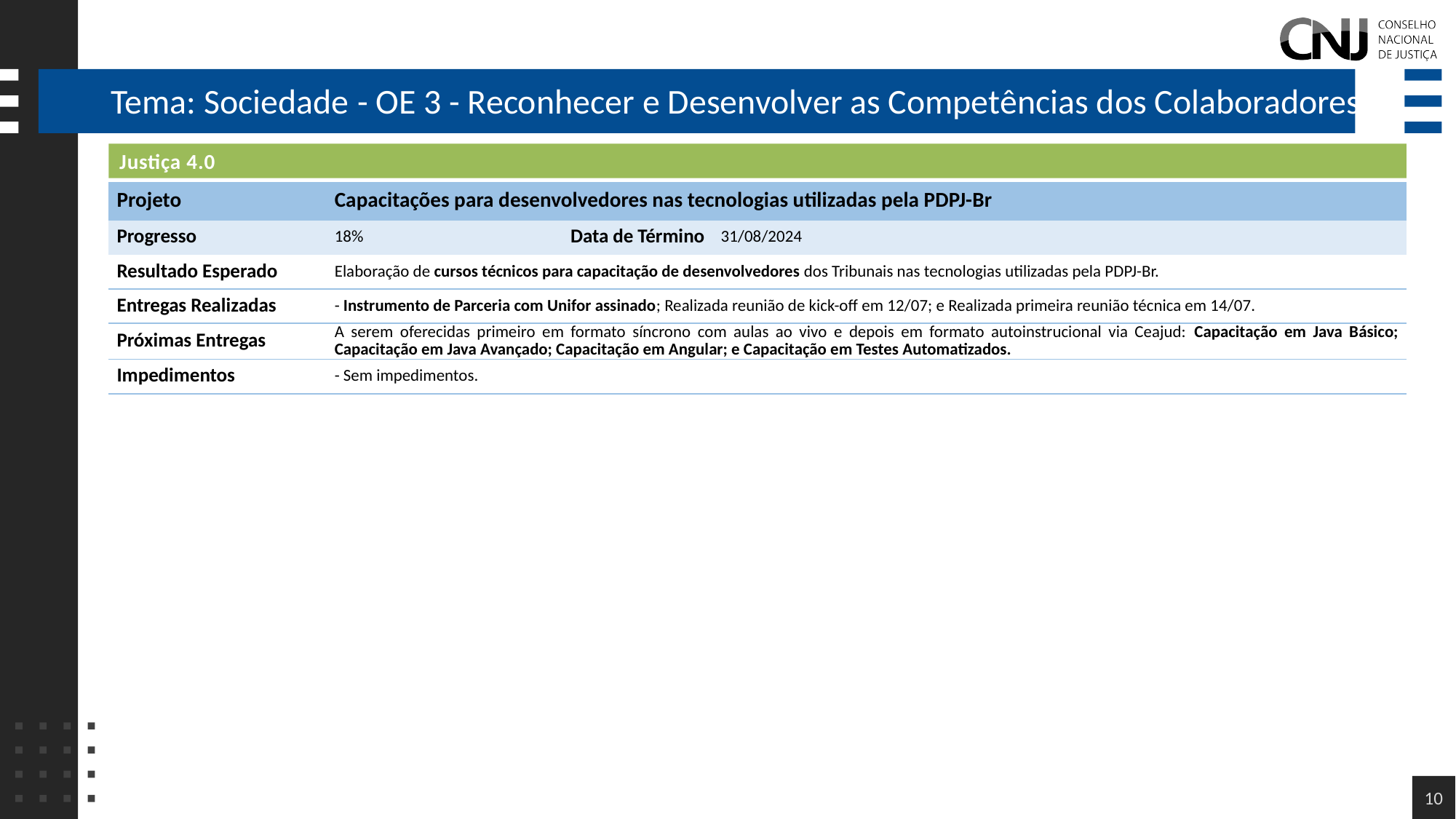

# Tema: Sociedade - OE 3 - Reconhecer e Desenvolver as Competências dos Colaboradores
Justiça 4.0
| Projeto | Capacitações para desenvolvedores nas tecnologias utilizadas pela PDPJ-Br |  |  |
| --- | --- | --- | --- |
| Progresso | 18% | Data de Término | 31/08/2024 |
| Resultado Esperado | Elaboração de cursos técnicos para capacitação de desenvolvedores dos Tribunais nas tecnologias utilizadas pela PDPJ-Br. |  |  |
| Entregas Realizadas | - Instrumento de Parceria com Unifor assinado; Realizada reunião de kick-off em 12/07; e Realizada primeira reunião técnica em 14/07. |  |  |
| Próximas Entregas | A serem oferecidas primeiro em formato síncrono com aulas ao vivo e depois em formato autoinstrucional via Ceajud: Capacitação em Java Básico; Capacitação em Java Avançado; Capacitação em Angular; e Capacitação em Testes Automatizados. |  |  |
| Impedimentos | - Sem impedimentos. |  |  |
10